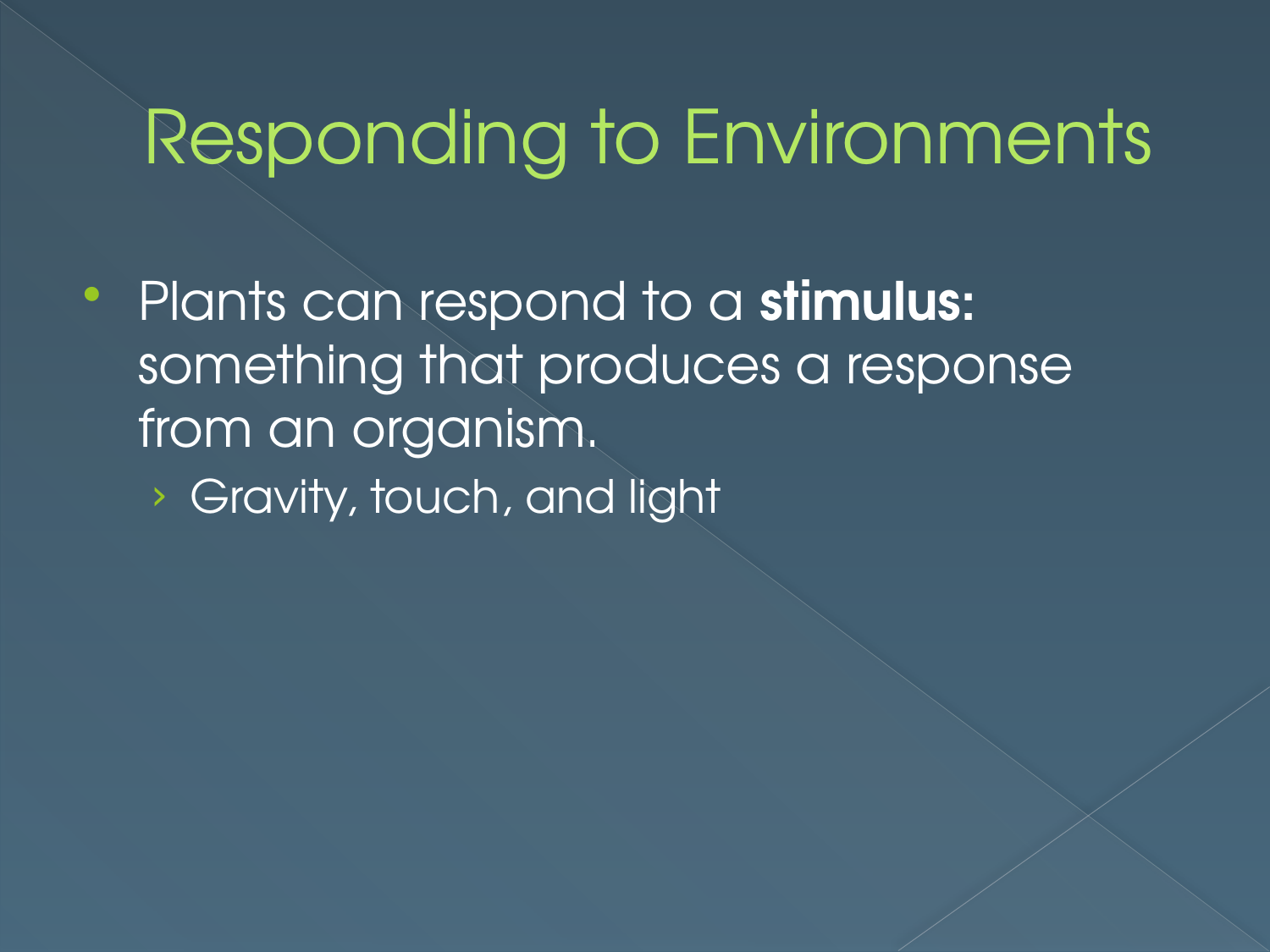

# Responding to Environments
Plants can respond to a stimulus: something that produces a response from an organism.
Gravity, touch, and light